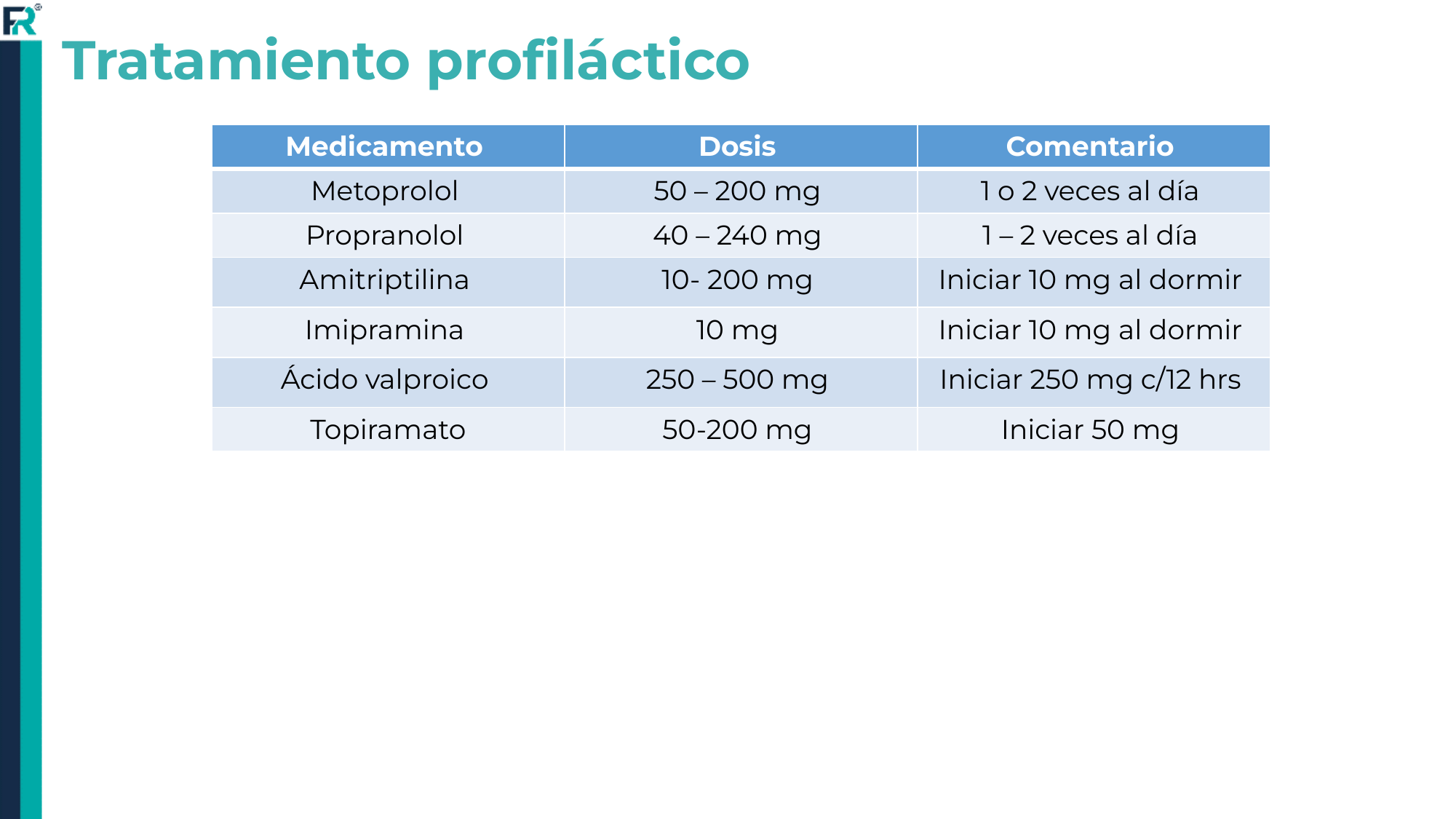

# Tratamiento profiláctico
| Medicamento | Dosis | Comentario |
| --- | --- | --- |
| Metoprolol | 50 – 200 mg | 1 o 2 veces al día |
| Propranolol | 40 – 240 mg | 1 – 2 veces al día |
| Amitriptilina | 10- 200 mg | Iniciar 10 mg al dormir |
| Imipramina | 10 mg | Iniciar 10 mg al dormir |
| Ácido valproico | 250 – 500 mg | Iniciar 250 mg c/12 hrs |
| Topiramato | 50-200 mg | Iniciar 50 mg |